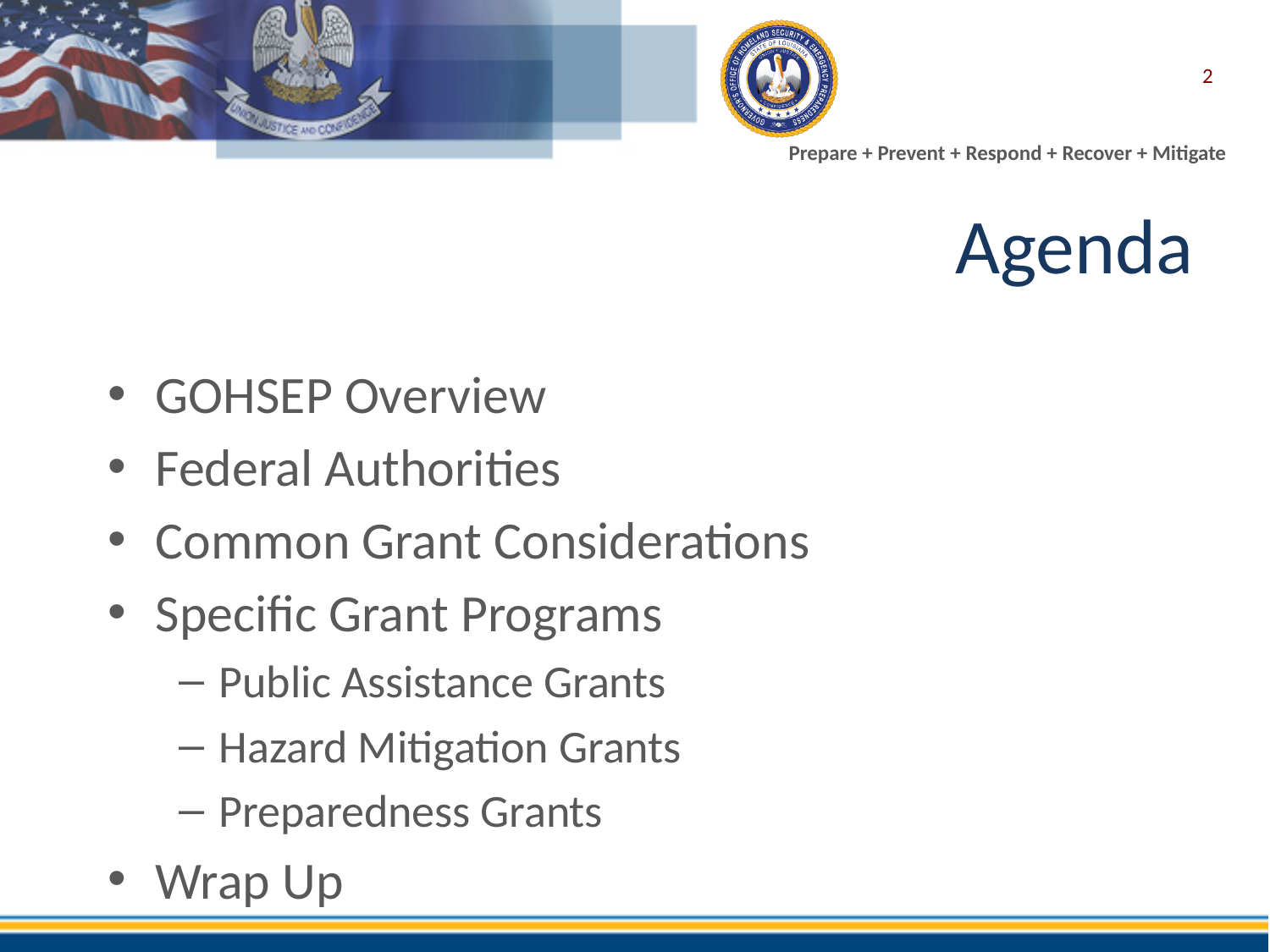

2
# Agenda
GOHSEP Overview
Federal Authorities
Common Grant Considerations
Specific Grant Programs
Public Assistance Grants
Hazard Mitigation Grants
Preparedness Grants
Wrap Up